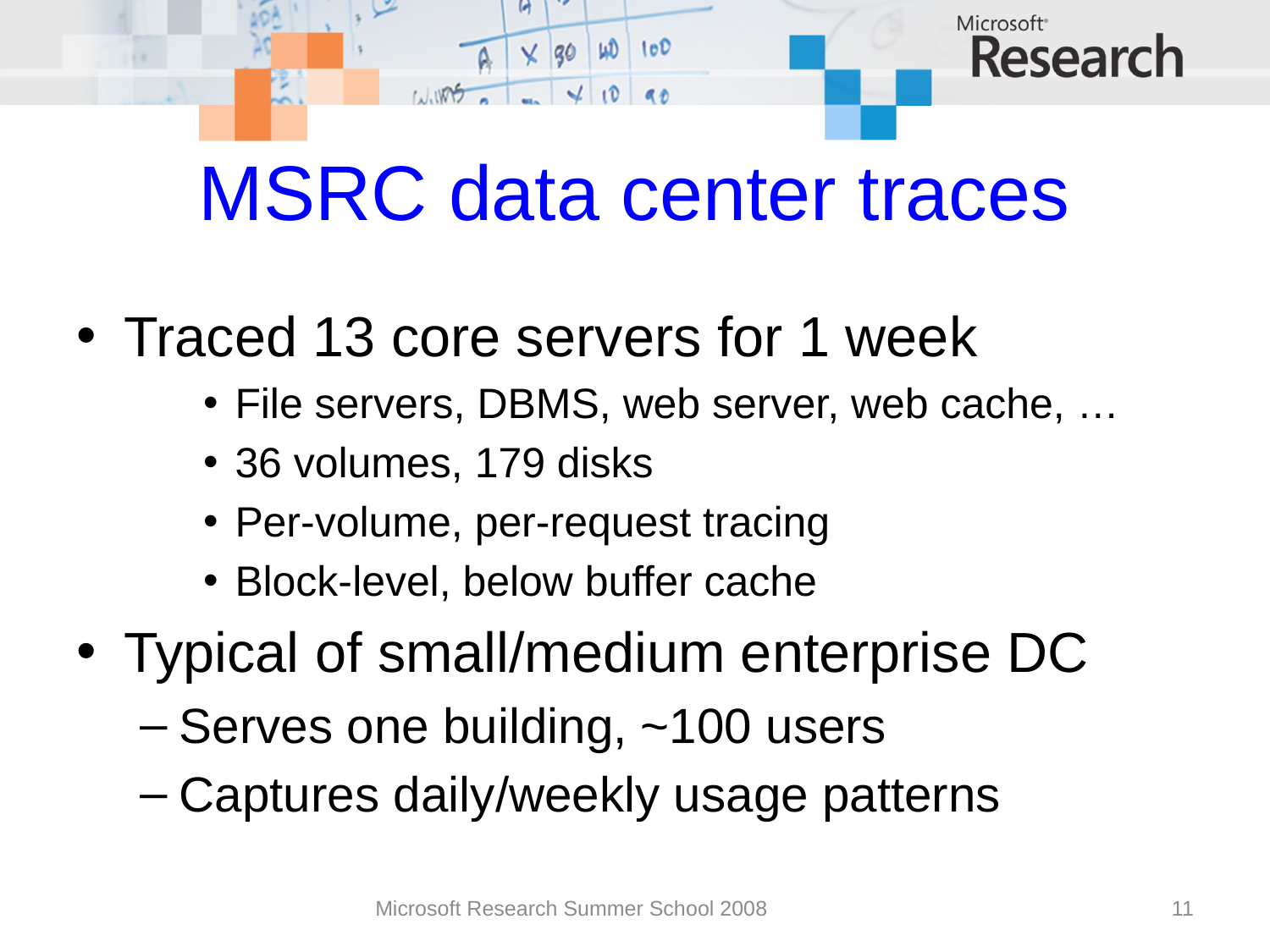

# MSRC data center traces
Traced 13 core servers for 1 week
File servers, DBMS, web server, web cache, …
36 volumes, 179 disks
Per-volume, per-request tracing
Block-level, below buffer cache
Typical of small/medium enterprise DC
Serves one building, ~100 users
Captures daily/weekly usage patterns
Microsoft Research Summer School 2008
11